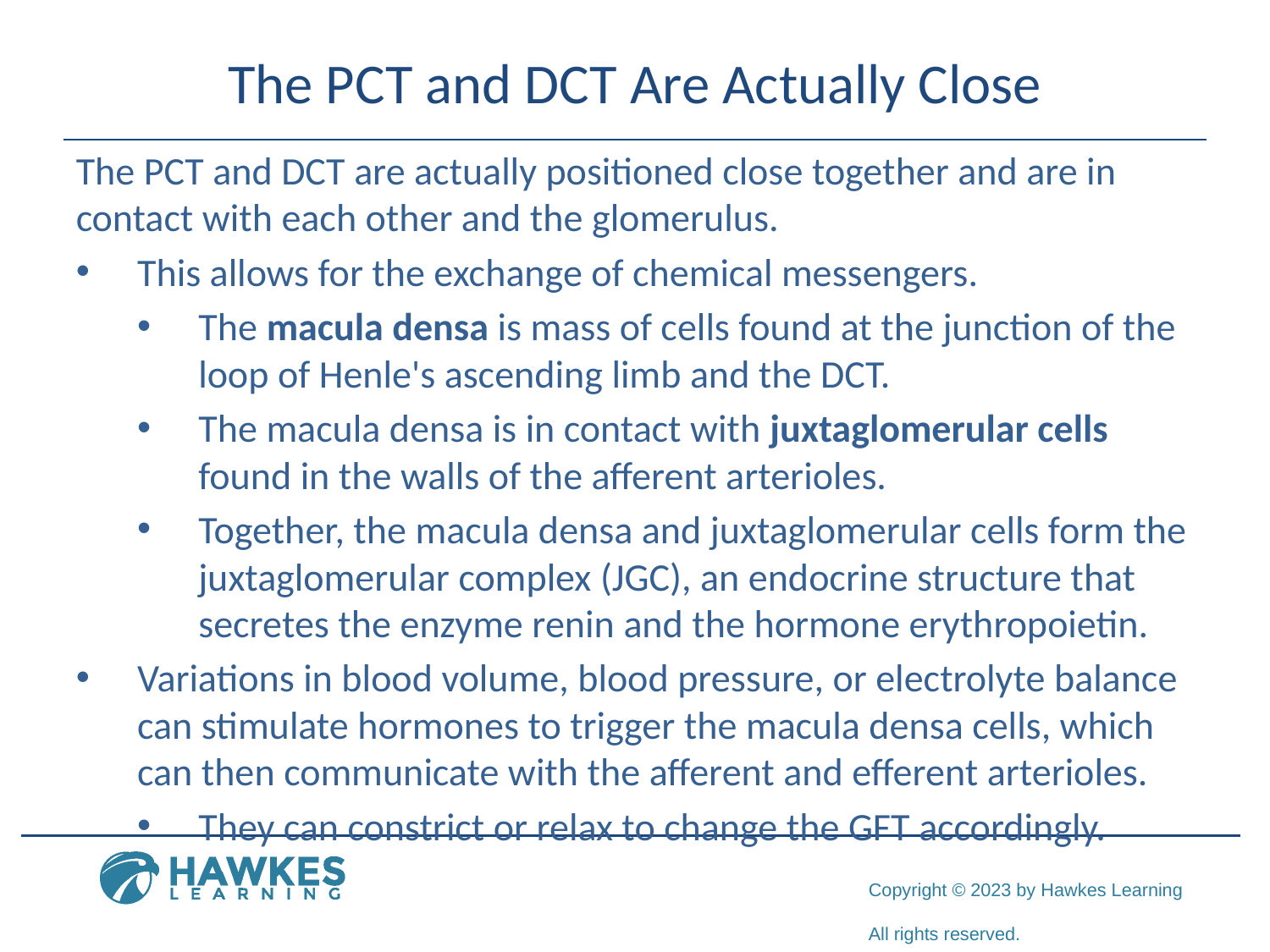

# The PCT and DCT Are Actually Close
The PCT and DCT are actually positioned close together and are in contact with each other and the glomerulus.
This allows for the exchange of chemical messengers.
The macula densa is mass of cells found at the junction of the loop of Henle's ascending limb and the DCT.
The macula densa is in contact with juxtaglomerular cells found in the walls of the afferent arterioles.
Together, the macula densa and juxtaglomerular cells form the juxtaglomerular complex (JGC), an endocrine structure that secretes the enzyme renin and the hormone erythropoietin.
Variations in blood volume, blood pressure, or electrolyte balance can stimulate hormones to trigger the macula densa cells, which can then communicate with the afferent and efferent arterioles.
They can constrict or relax to change the GFT accordingly.